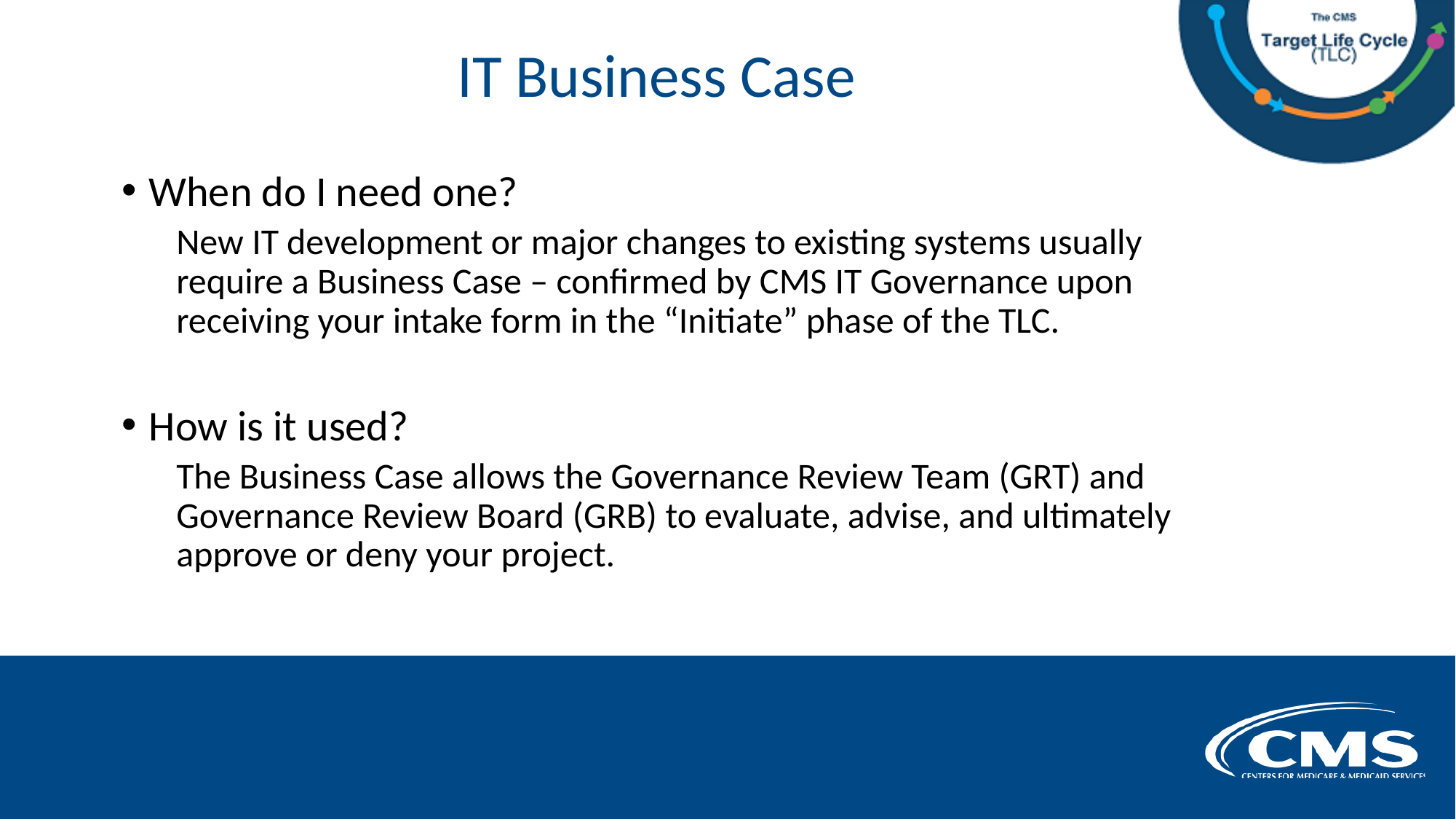

# IT Business Case
When do I need one?
New IT development or major changes to existing systems usually require a Business Case – confirmed by CMS IT Governance upon receiving your intake form in the “Initiate” phase of the TLC.

How is it used?
The Business Case allows the Governance Review Team (GRT) and Governance Review Board (GRB) to evaluate, advise, and ultimately approve or deny your project.